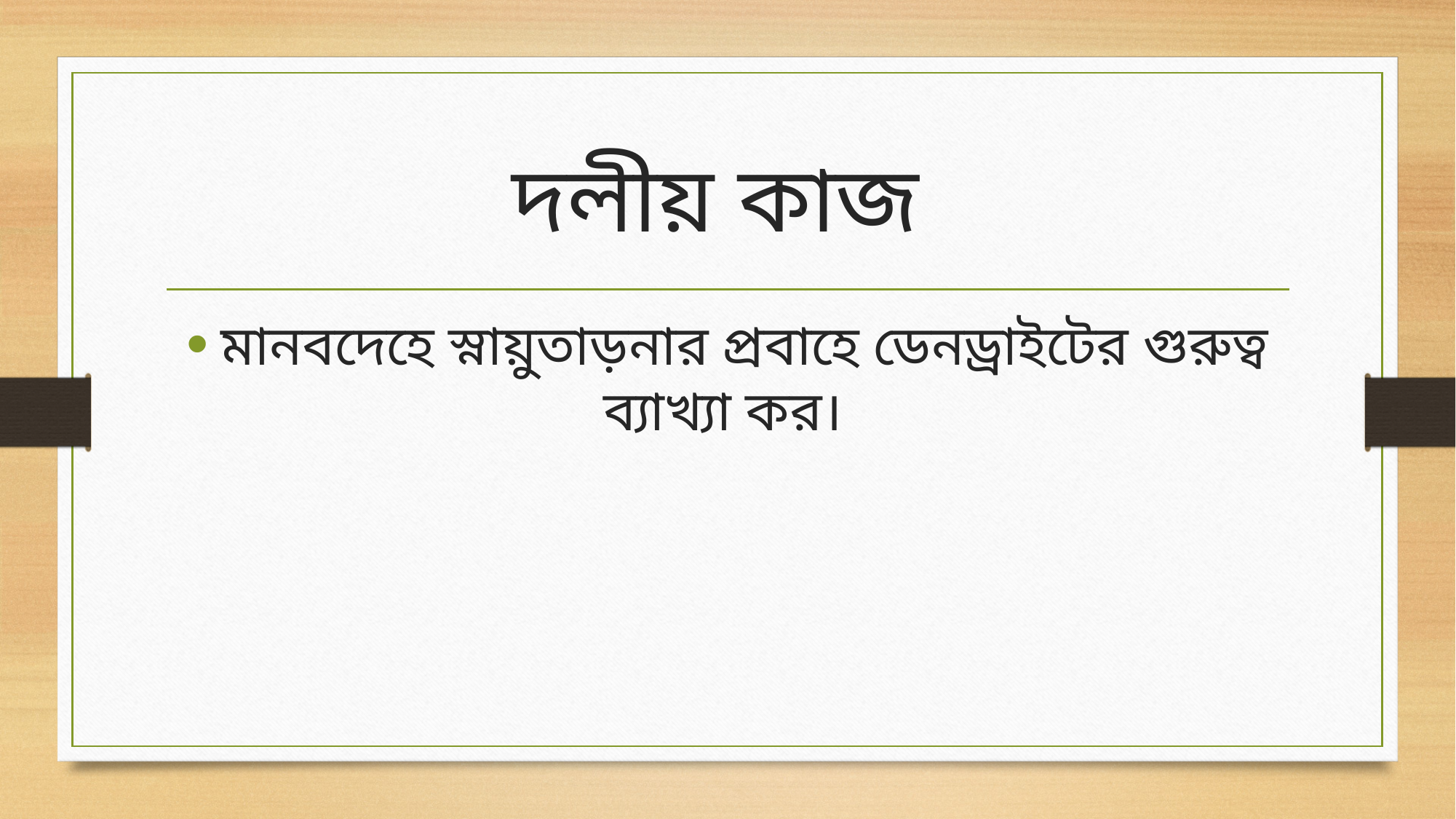

# দলীয় কাজ
মানবদেহে স্নায়ুতাড়নার প্রবাহে ডেনড্রাইটের গুরুত্ব ব্যাখ্যা কর।